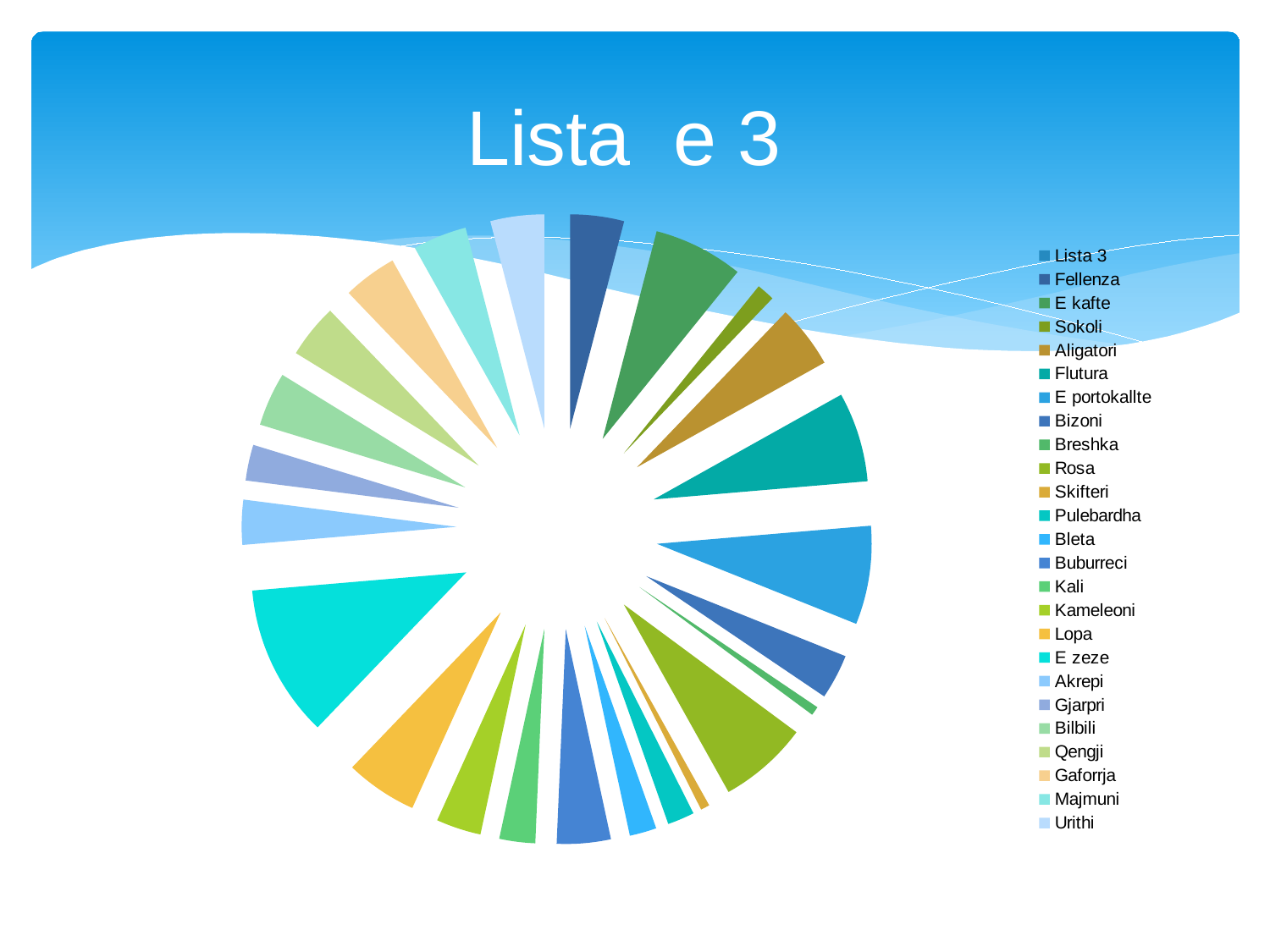

# Lista  e 3

### Chart

| Category |  |
|---|---|
| Lista 3 | None |
| Fellenza | 6.0 |
| E kafte | 10.0 |
| Sokoli | 2.0 |
| Aligatori | 7.0 |
| Flutura | 10.0 |
| E portokallte | 11.0 |
| Bizoni | 5.0 |
| Breshka | 1.0 |
| Rosa | 10.0 |
| Skifteri | 1.0 |
| Pulebardha | 3.0 |
| Bleta | 3.0 |
| Buburreci | 6.0 |
| Kali | 4.0 |
| Kameleoni | 5.0 |
| Lopa | 8.0 |
| E zeze | 17.0 |
| Akrepi | 5.0 |
| Gjarpri | 4.0 |
| Bilbili | 6.0 |
| Qengji | 6.0 |
| Gaforrja | 6.0 |
| Majmuni | 6.0 |
| Urithi | 6.0 |